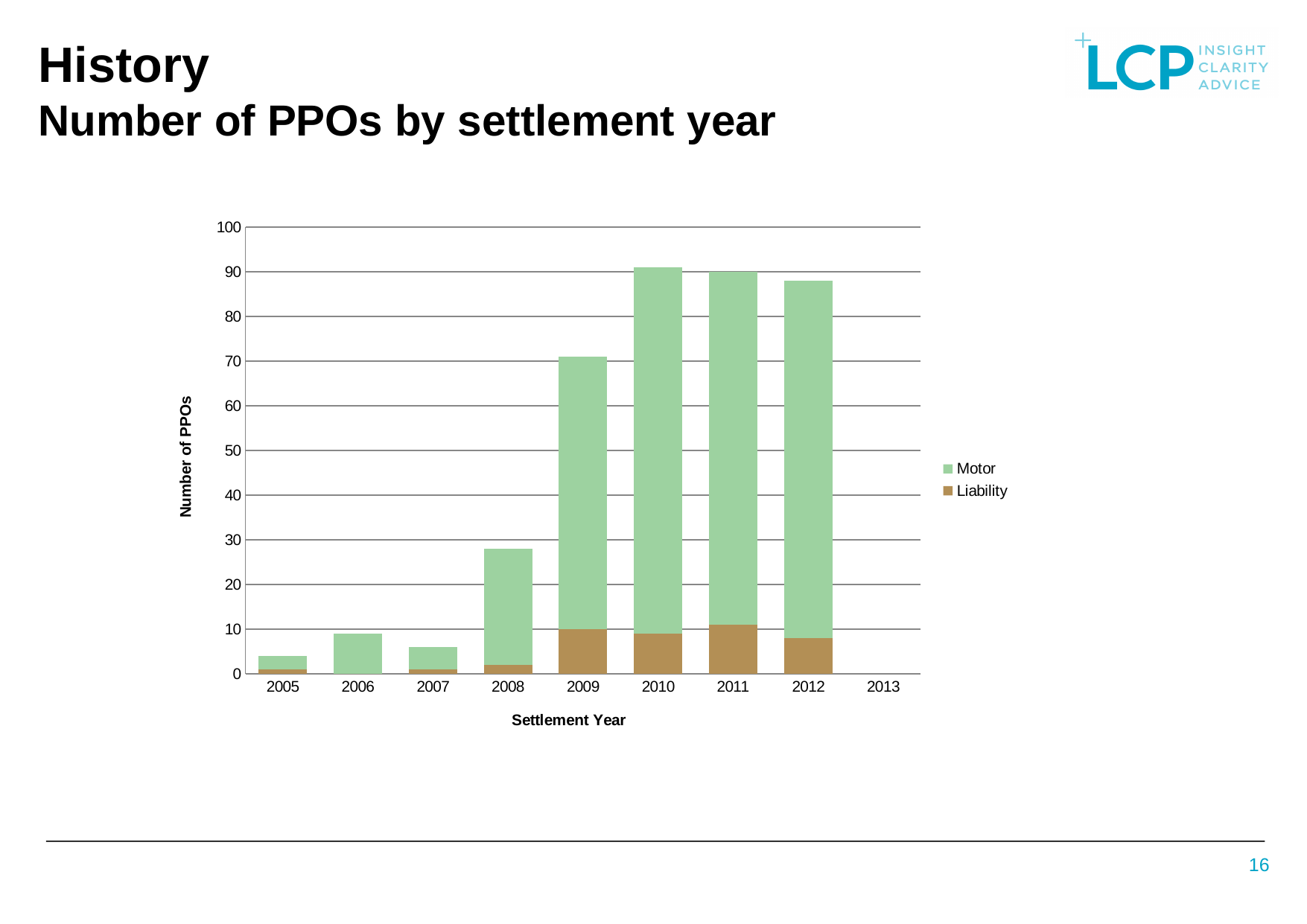

# History Number of PPOs by settlement year

[unsupported chart]

16